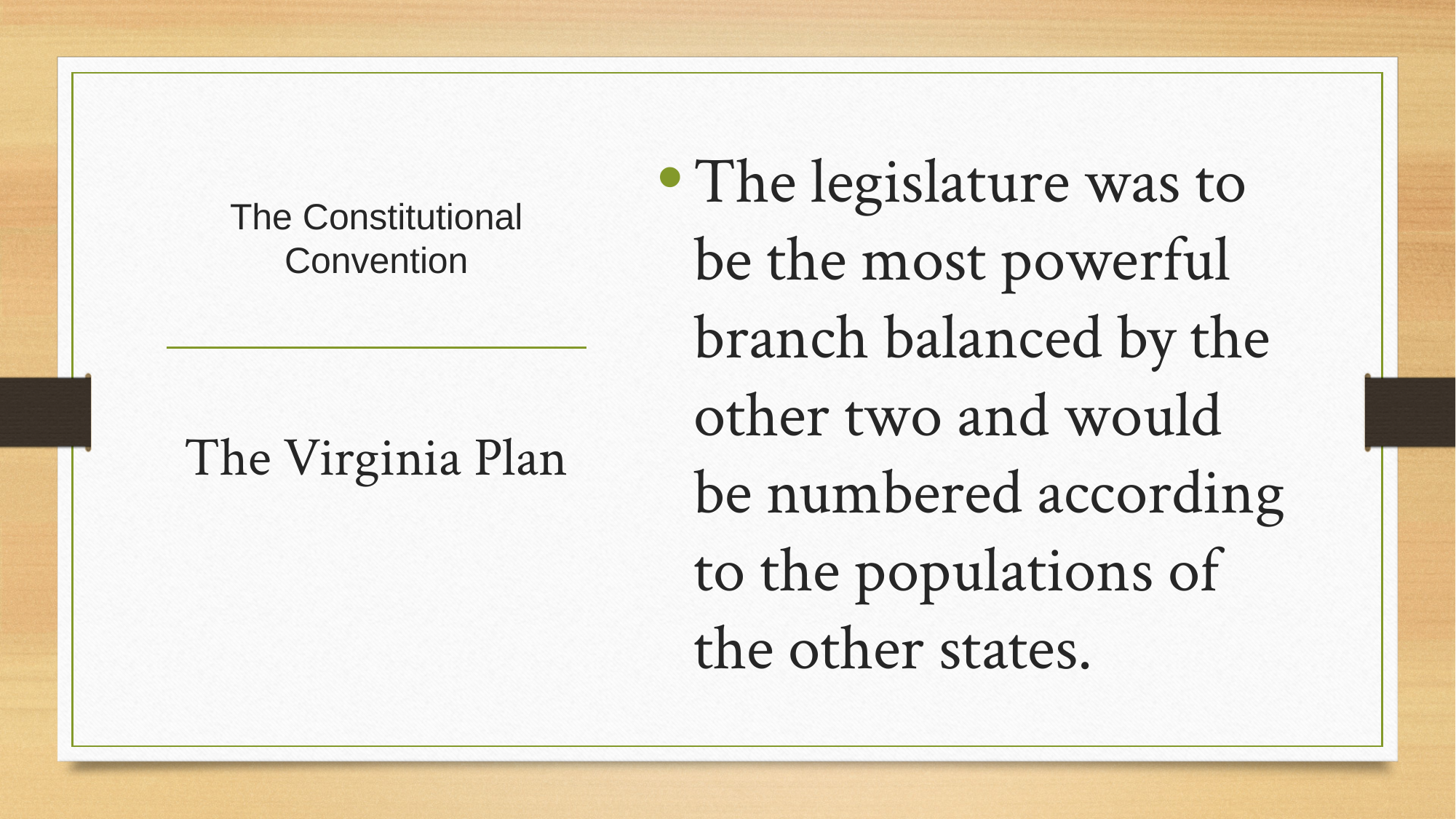

The legislature was to be the most powerful branch balanced by the other two and would be numbered according to the populations of the other states.
# The Constitutional Convention
The Virginia Plan